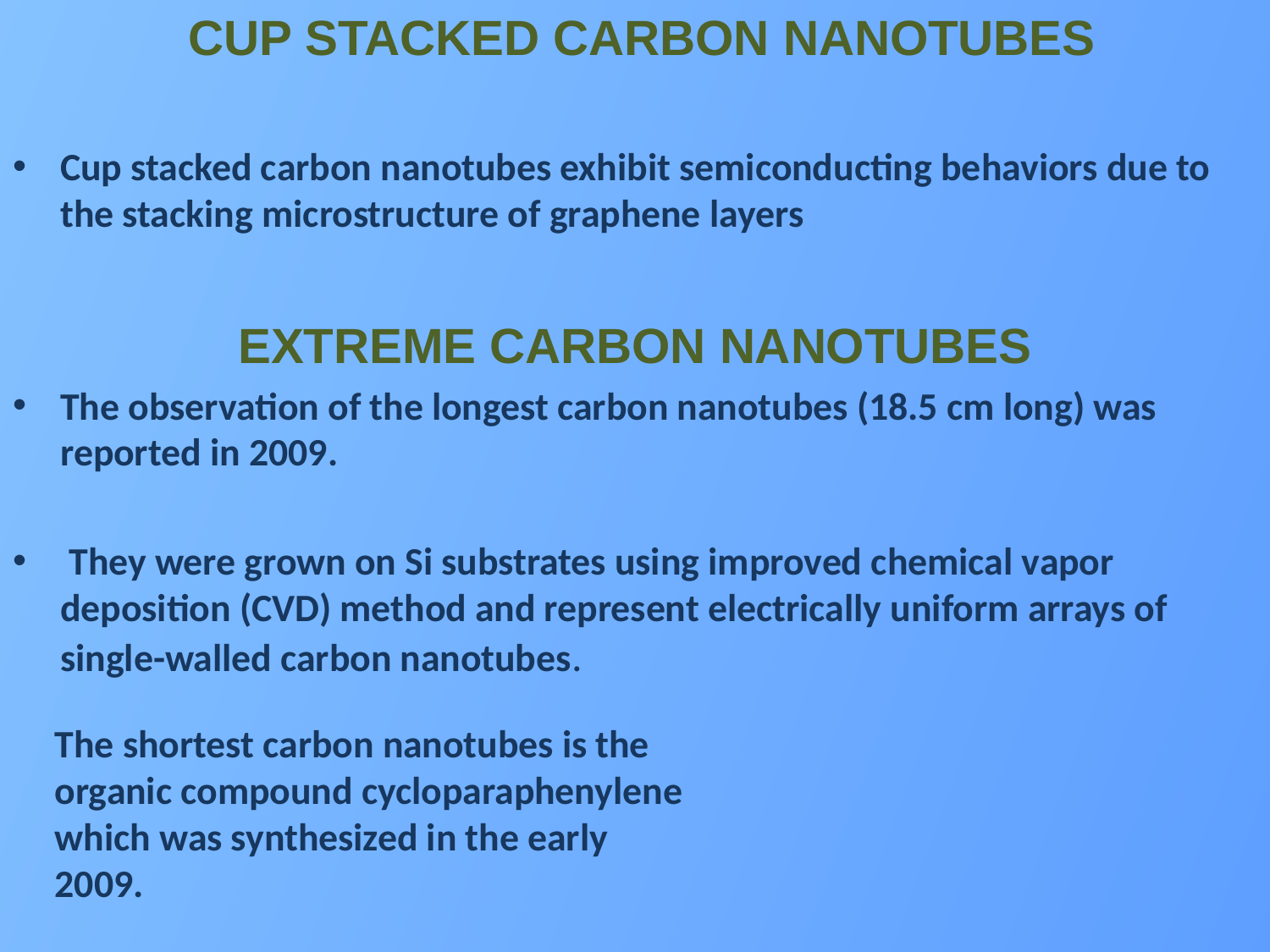

CUP STACKED CARBON NANOTUBES

Cup stacked carbon nanotubes exhibit semiconducting behaviors due to the stacking microstructure of graphene layers

EXTREME CARBON NANOTUBES
The observation of the longest carbon nanotubes (18.5 cm long) was reported in 2009.

 They were grown on Si substrates using improved chemical vapor deposition (CVD) method and represent electrically uniform arrays of single-walled carbon nanotubes.

The shortest carbon nanotubes is the organic compound cycloparaphenylene which was synthesized in the early 2009.